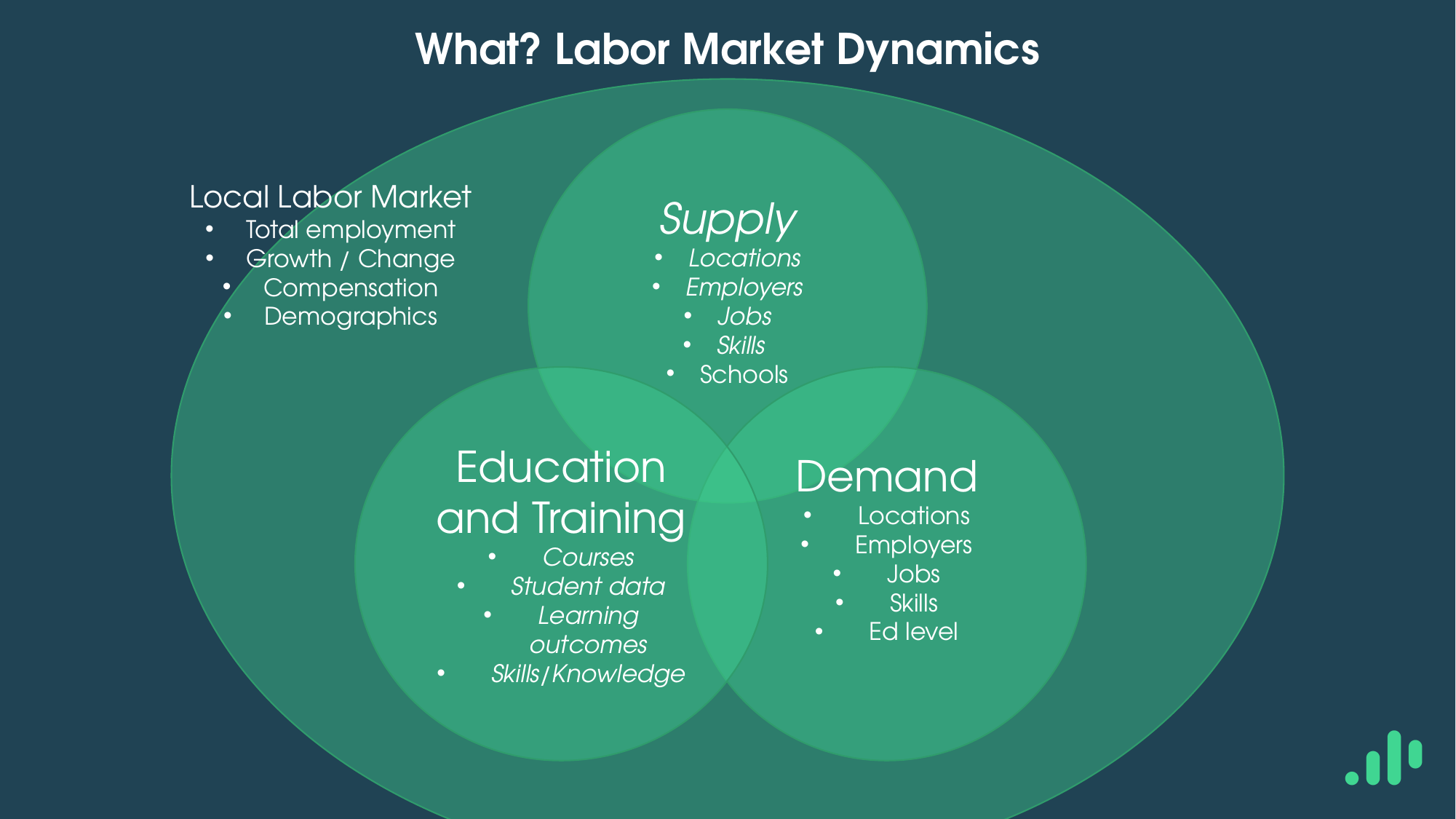

What? Labor Market Dynamics

Supply
Locations
Employers
Jobs
Skills
Schools

Local Labor Market
Total employment
Growth / Change
Compensation
Demographics
Education and Training
Courses
Student data
Learning outcomes
Skills/Knowledge
Demand
Locations
Employers
Jobs
Skills
Ed level